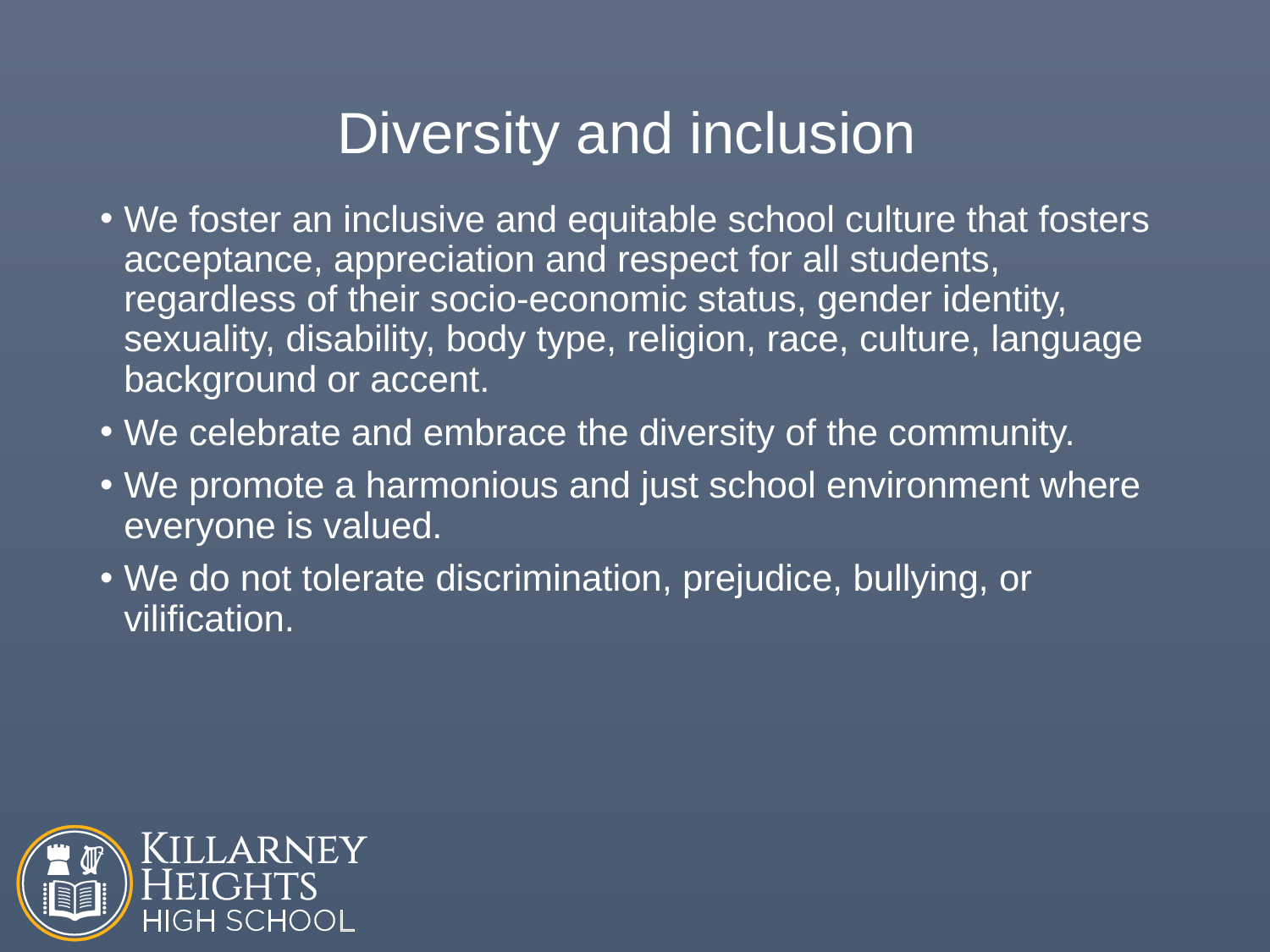

# Diversity and inclusion
We foster an inclusive and equitable school culture that fosters acceptance, appreciation and respect for all students, regardless of their socio-economic status, gender identity, sexuality, disability, body type, religion, race, culture, language background or accent.
We celebrate and embrace the diversity of the community.
We promote a harmonious and just school environment where everyone is valued.
We do not tolerate discrimination, prejudice, bullying, or vilification.